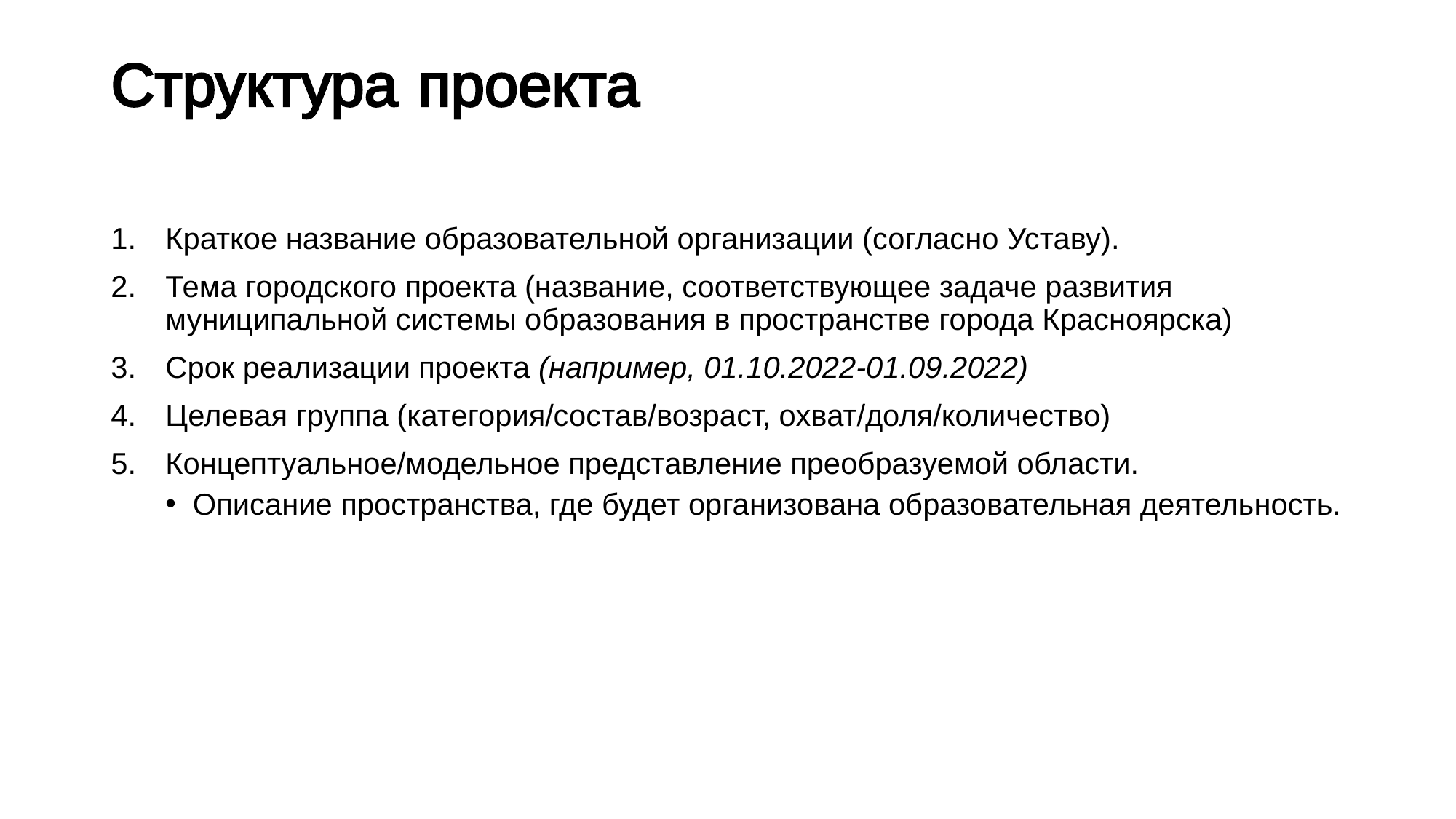

# Структура проекта
Краткое название образовательной организации (согласно Уставу).
Тема городского проекта (название, соответствующее задаче развития муниципальной системы образования в пространстве города Красноярска)
Срок реализации проекта (например, 01.10.2022-01.09.2022)
Целевая группа (категория/состав/возраст, охват/доля/количество)
Концептуальное/модельное представление преобразуемой области.
Описание пространства, где будет организована образовательная деятельность.